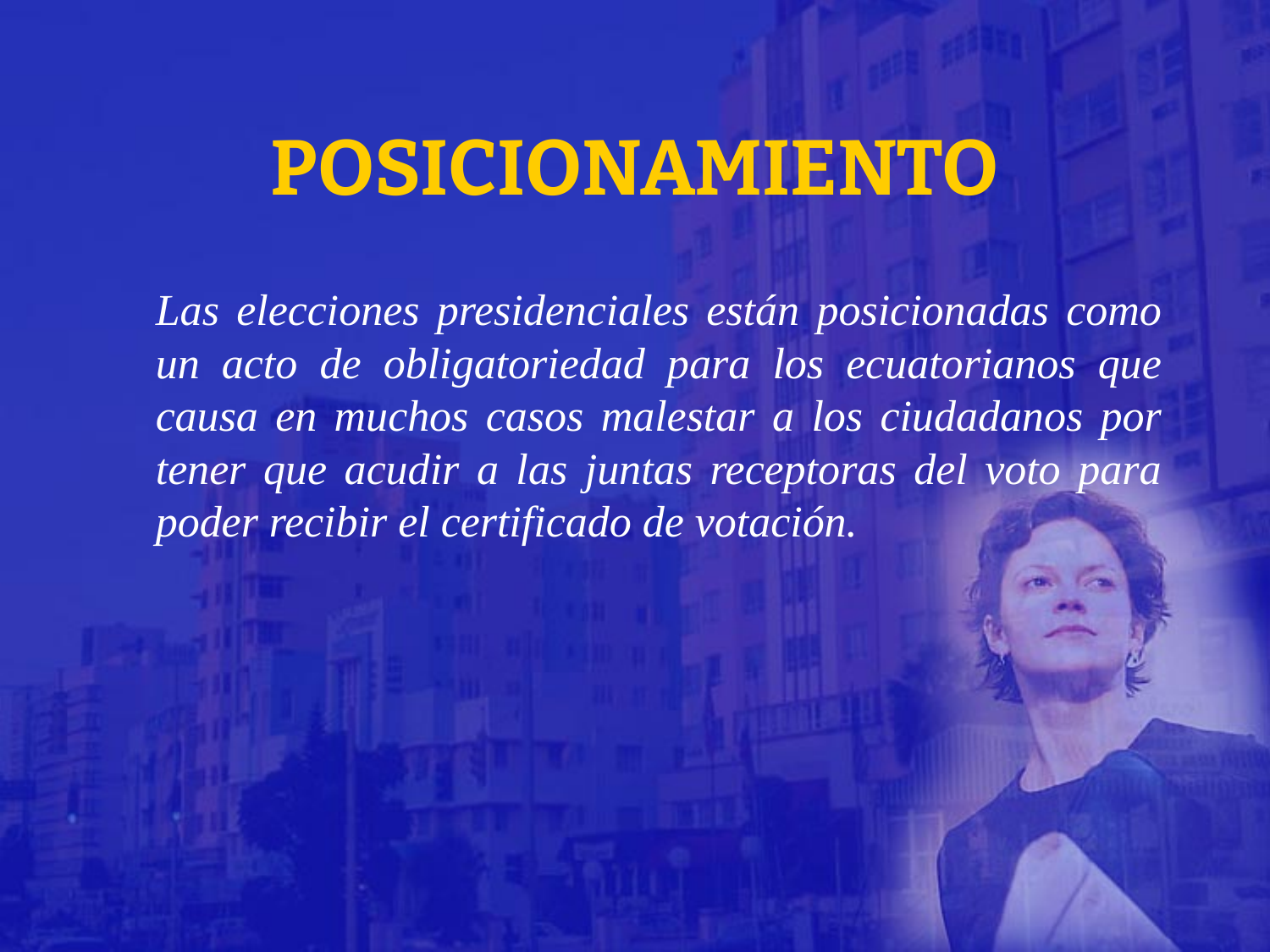

# POSICIONAMIENTO
	Las elecciones presidenciales están posicionadas como un acto de obligatoriedad para los ecuatorianos que causa en muchos casos malestar a los ciudadanos por tener que acudir a las juntas receptoras del voto para poder recibir el certificado de votación.